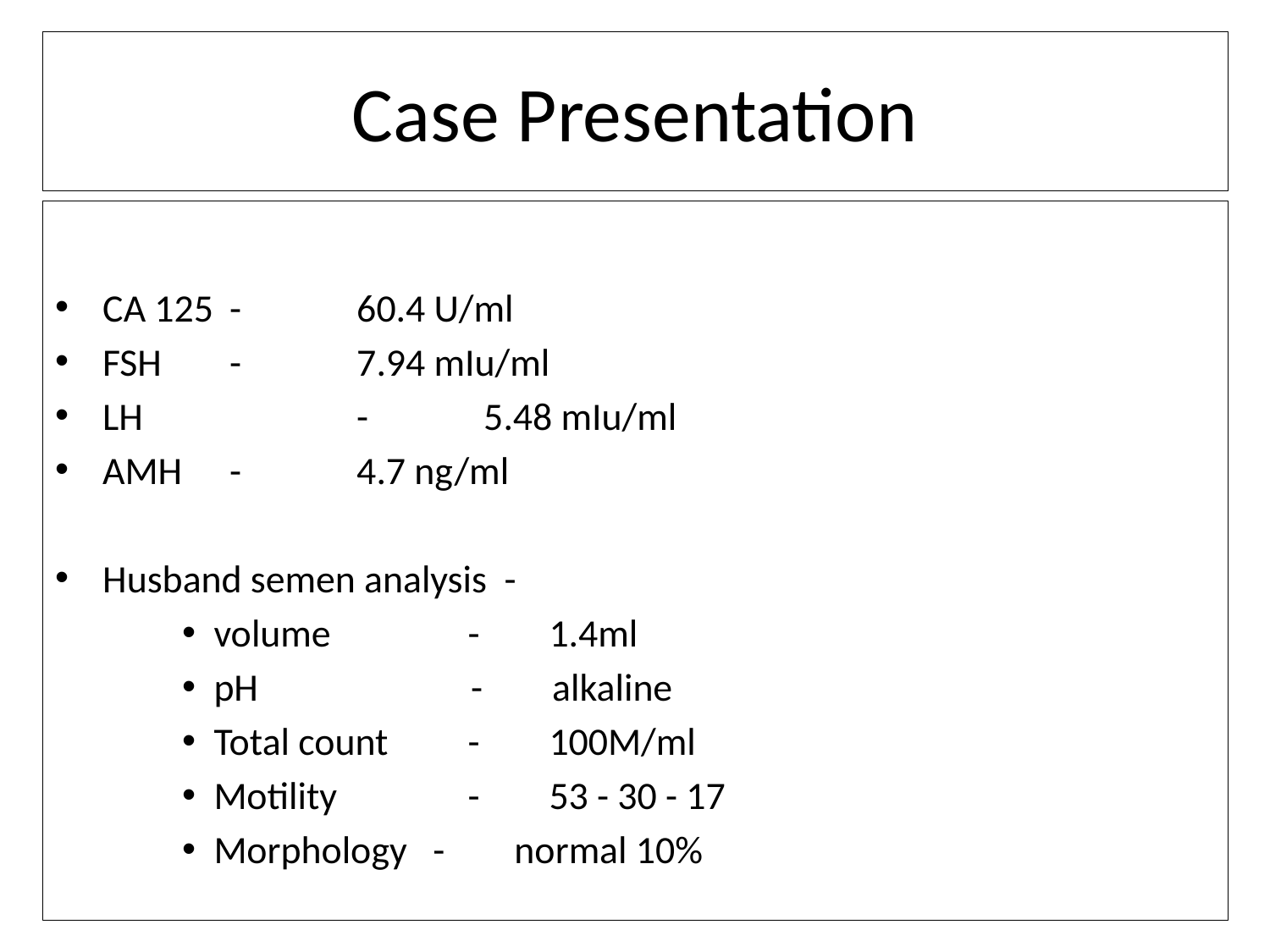

# Case Presentation

CA 125 	- 	60.4 U/ml
FSH      	- 	7.94 mIu/ml
LH	      	- 	5.48 mIu/ml
AMH 	- 	4.7 ng/ml

Husband semen analysis  -
volume   	-        1.4ml
pH	               -        alkaline
Total count 	-        100M/ml
Motility 	-        53 - 30 - 17
Morphology   -        normal 10%